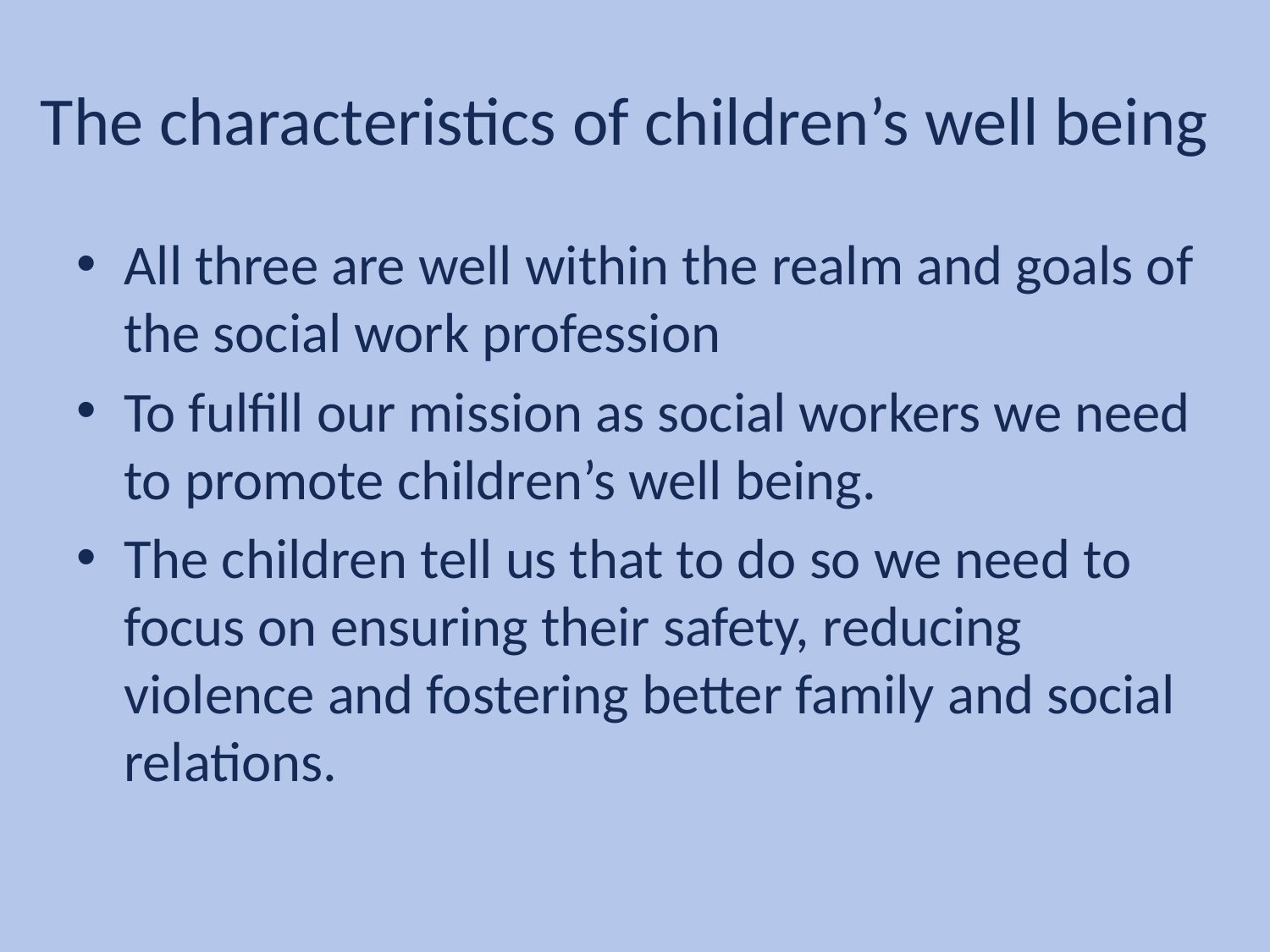

# The characteristics of children’s well being
All three are well within the realm and goals of the social work profession
To fulfill our mission as social workers we need to promote children’s well being.
The children tell us that to do so we need to focus on ensuring their safety, reducing violence and fostering better family and social relations.